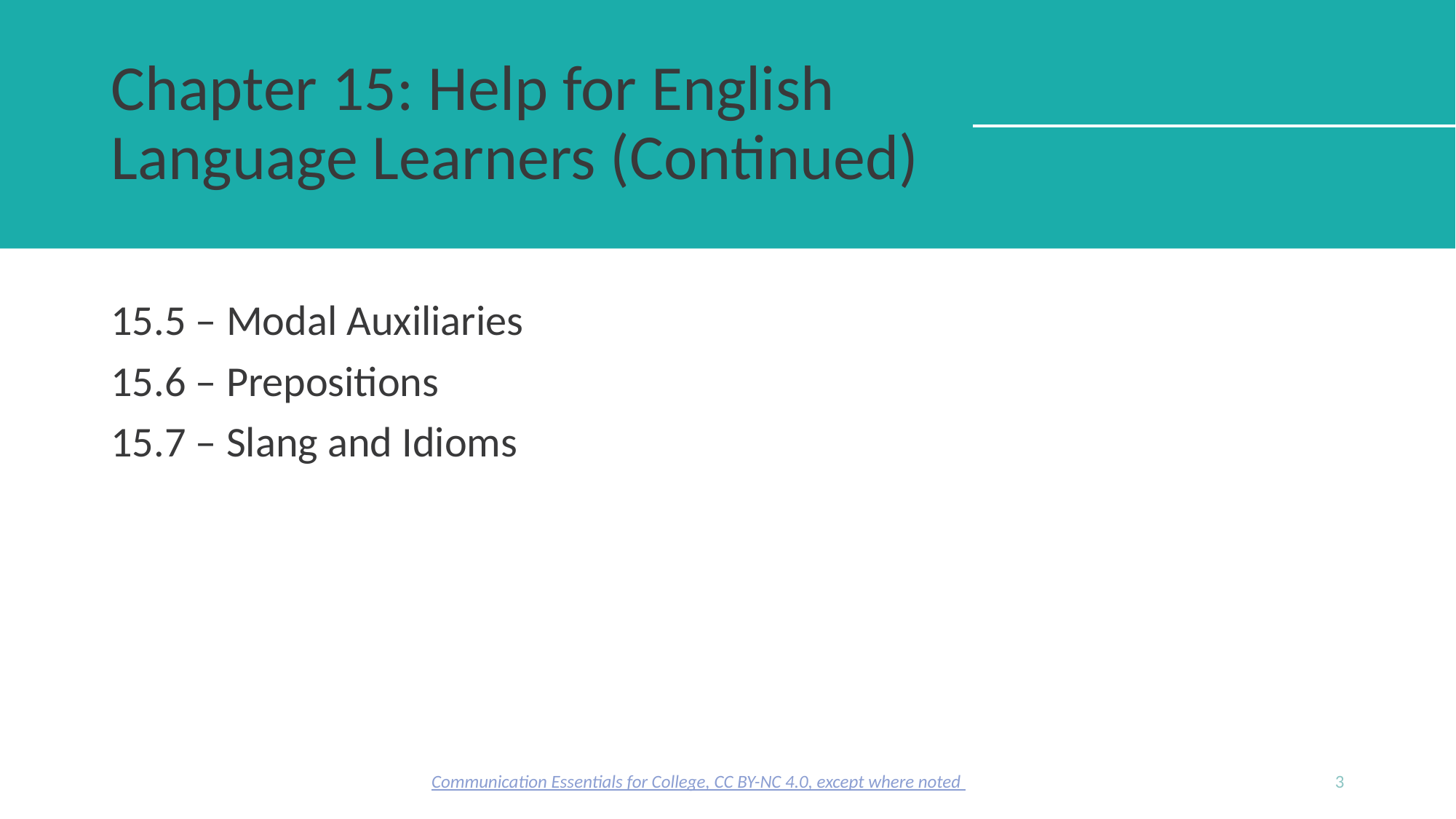

# Chapter 15: Help for English Language Learners (Continued)
15.5 – Modal Auxiliaries
15.6 – Prepositions
15.7 – Slang and Idioms
Communication Essentials for College, CC BY-NC 4.0, except where noted
3